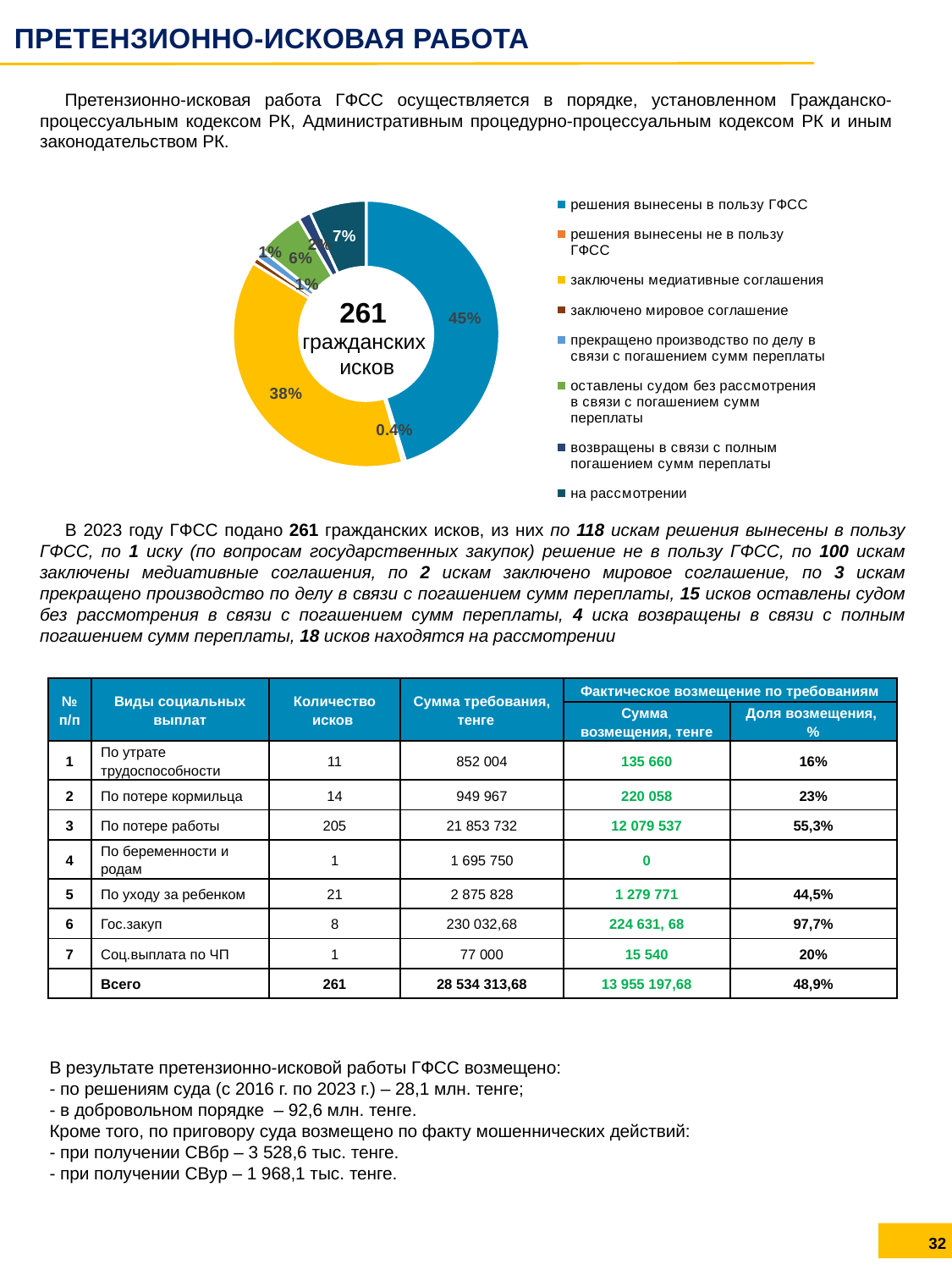

ПРЕТЕНЗИОННО-ИСКОВАЯ РАБОТА
Претензионно-исковая работа ГФСС осуществляется в порядке, установленном Гражданско-процессуальным кодексом РК, Административным процедурно-процессуальным кодексом РК и иным законодательством РК.

### Chart

| Category | Продажи |
|---|---|
| решения вынесены в пользу ГФСС | 118.0 |
| решения вынесены не в пользу ГФСС | 1.0 |
| заключены медиативные соглашения | 100.0 |
| заключено мировое соглашение  | 2.0 |
| прекращено производство по делу в связи с погашением сумм переплаты | 3.0 |
| оставлены судом без рассмотрения в связи с погашением сумм переплаты  | 15.0 |
| возвращены в связи с полным погашением сумм переплаты | 4.0 |
| на рассмотрении | 18.0 |
261
гражданских
исков
В 2023 году ГФСС подано 261 гражданских исков, из них по 118 искам решения вынесены в пользу ГФСС, по 1 иску (по вопросам государственных закупок) решение не в пользу ГФСС, по 100 искам заключены медиативные соглашения, по 2 искам заключено мировое соглашение, по 3 искам прекращено производство по делу в связи с погашением сумм переплаты, 15 исков оставлены судом без рассмотрения в связи с погашением сумм переплаты, 4 иска возвращены в связи с полным погашением сумм переплаты, 18 исков находятся на рассмотрении
| № п/п | Виды социальных выплат | Количество исков | Сумма требования, тенге | Фактическое возмещение по требованиям |  |
| --- | --- | --- | --- | --- | --- |
|  |  |  |  | Сумма возмещения, тенге | Доля возмещения, % |
| 1 | По утрате трудоспособности | 11 | 852 004 | 135 660 | 16% |
| 2 | По потере кормильца | 14 | 949 967 | 220 058 | 23% |
| 3 | По потере работы | 205 | 21 853 732 | 12 079 537 | 55,3% |
| 4 | По беременности и родам | 1 | 1 695 750 | 0 |  |
| 5 | По уходу за ребенком | 21 | 2 875 828 | 1 279 771 | 44,5% |
| 6 | Гос.закуп | 8 | 230 032,68 | 224 631, 68 | 97,7% |
| 7 | Соц.выплата по ЧП | 1 | 77 000 | 15 540 | 20% |
|  | Всего | 261 | 28 534 313,68 | 13 955 197,68 | 48,9% |
В результате претензионно-исковой работы ГФСС возмещено:
- по решениям суда (с 2016 г. по 2023 г.) – 28,1 млн. тенге;
- в добровольном порядке  – 92,6 млн. тенге.
Кроме того, по приговору суда возмещено по факту мошеннических действий:
- при получении СВбр – 3 528,6 тыс. тенге.
- при получении СВур – 1 968,1 тыс. тенге.
32